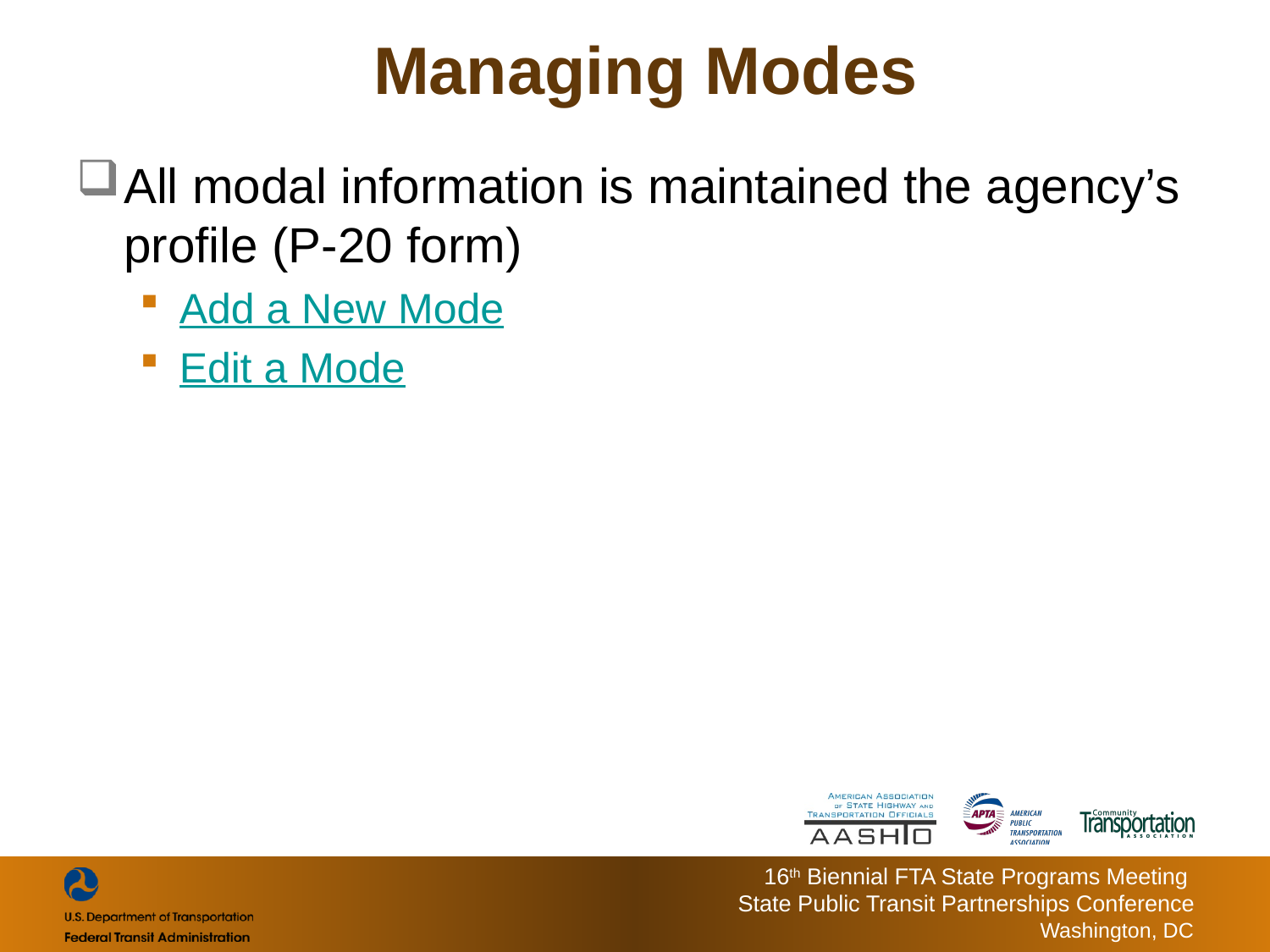

# Managing Modes
All modal information is maintained the agency’s profile (P-20 form)
Add a New Mode
Edit a Mode